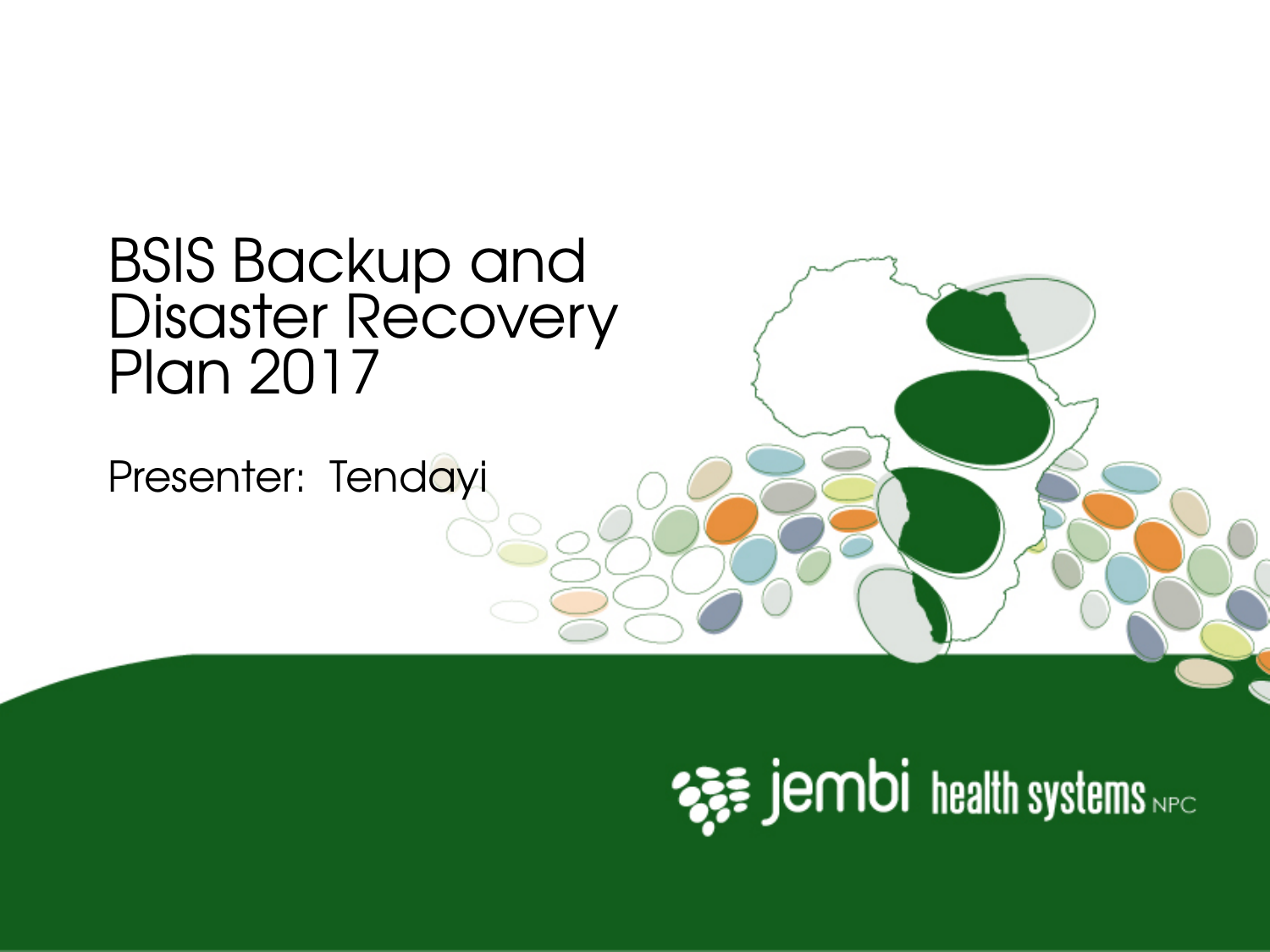

# BSIS Backup and Disaster Recovery Plan 2017 Presenter:  Tendayi